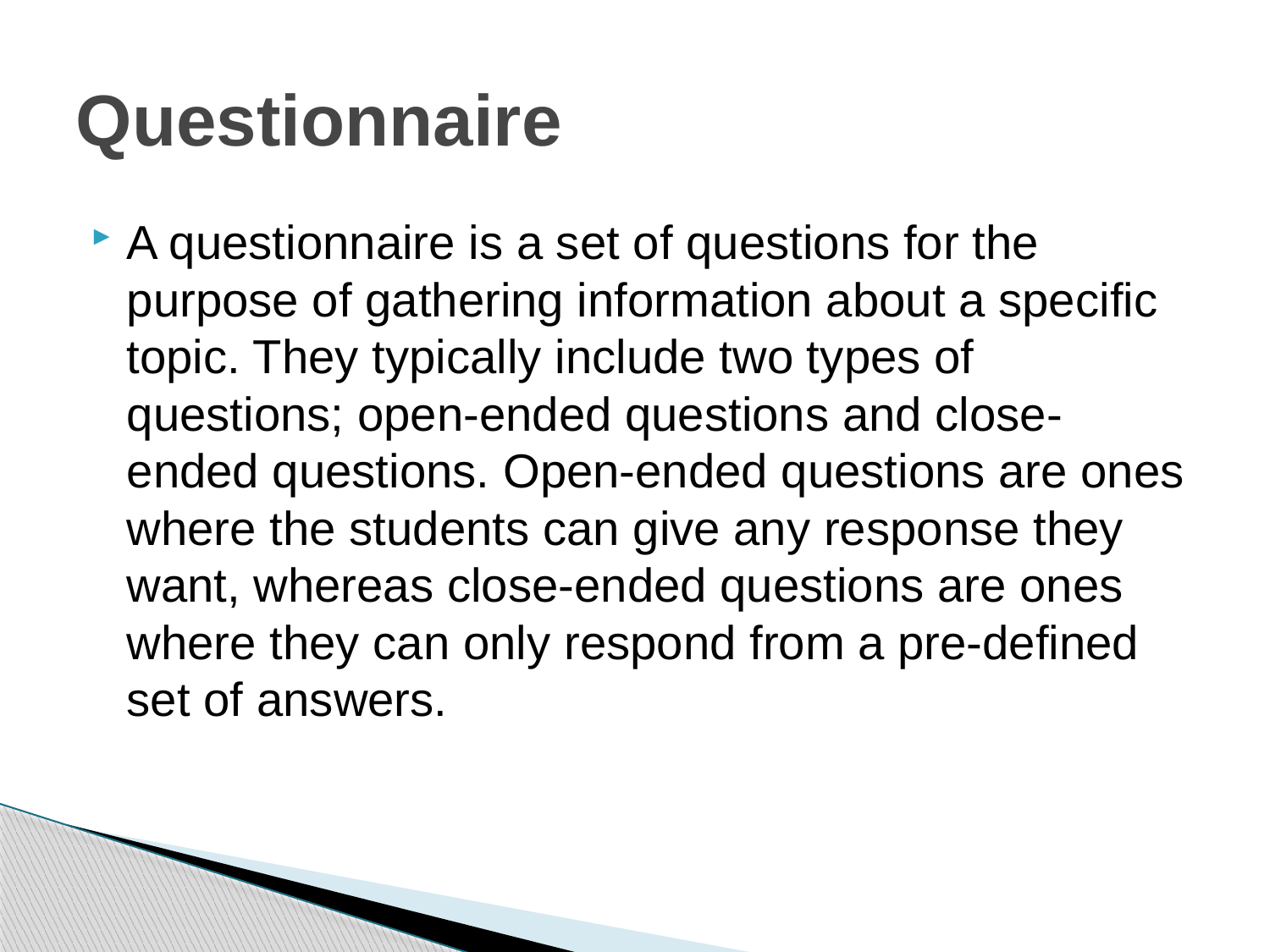

# Questionnaire
A questionnaire is a set of questions for the purpose of gathering information about a specific topic. They typically include two types of questions; open-ended questions and close-ended questions. Open-ended questions are ones where the students can give any response they want, whereas close-ended questions are ones where they can only respond from a pre-defined set of answers.